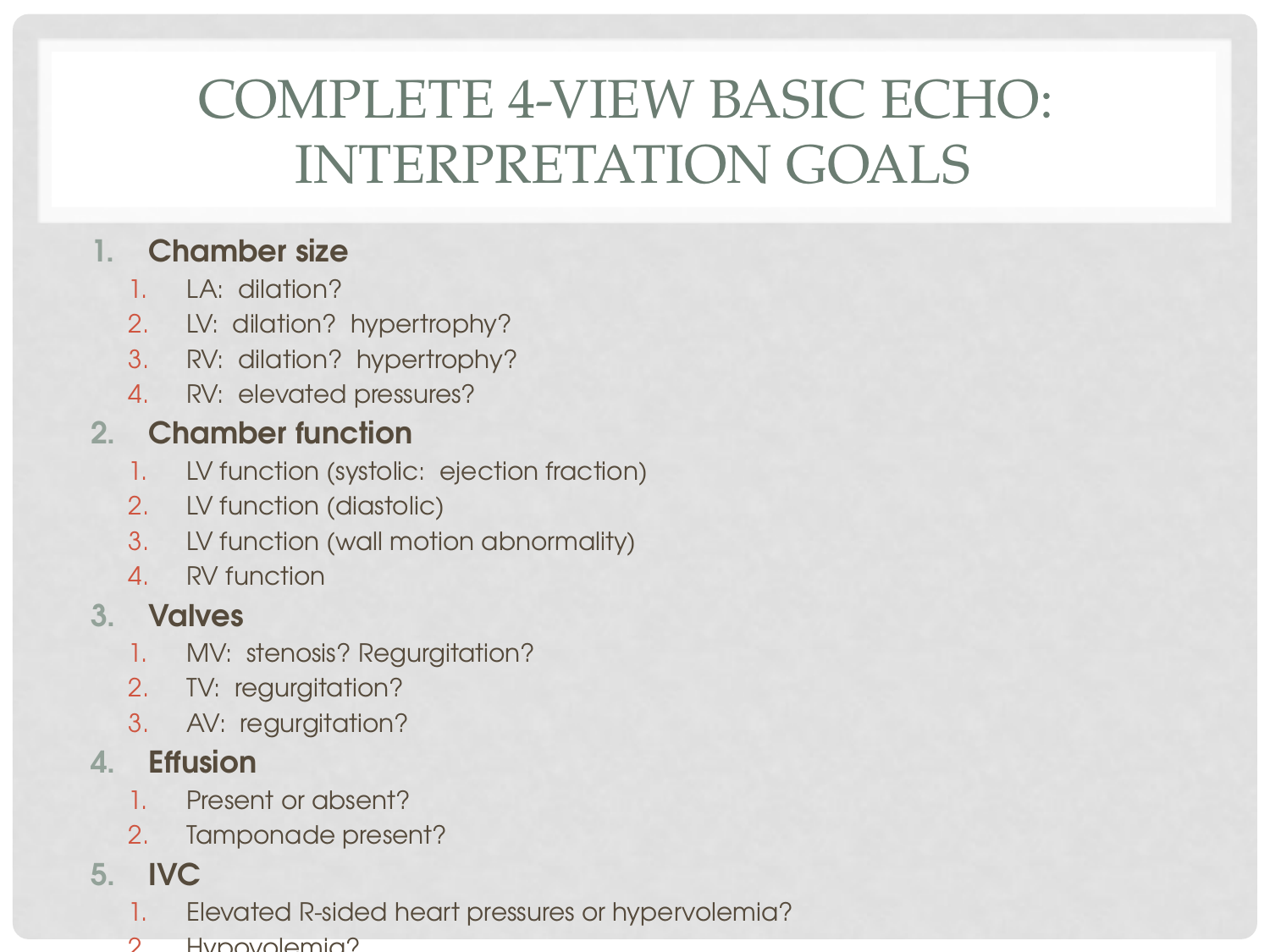

# complete 4-view basic Echo:  interpretation goals
Chamber size
LA:  dilation?
LV:  dilation?  hypertrophy?
RV:  dilation?  hypertrophy?
RV:  elevated pressures?
Chamber function
LV function (systolic:  ejection fraction)
LV function (diastolic)
LV function (wall motion abnormality)
RV function
Valves
MV:  stenosis? Regurgitation?
TV:  regurgitation?
AV:  regurgitation?
Effusion
Present or absent?
Tamponade present?
IVC
Elevated R-sided heart pressures or hypervolemia?
Hypovolemia?